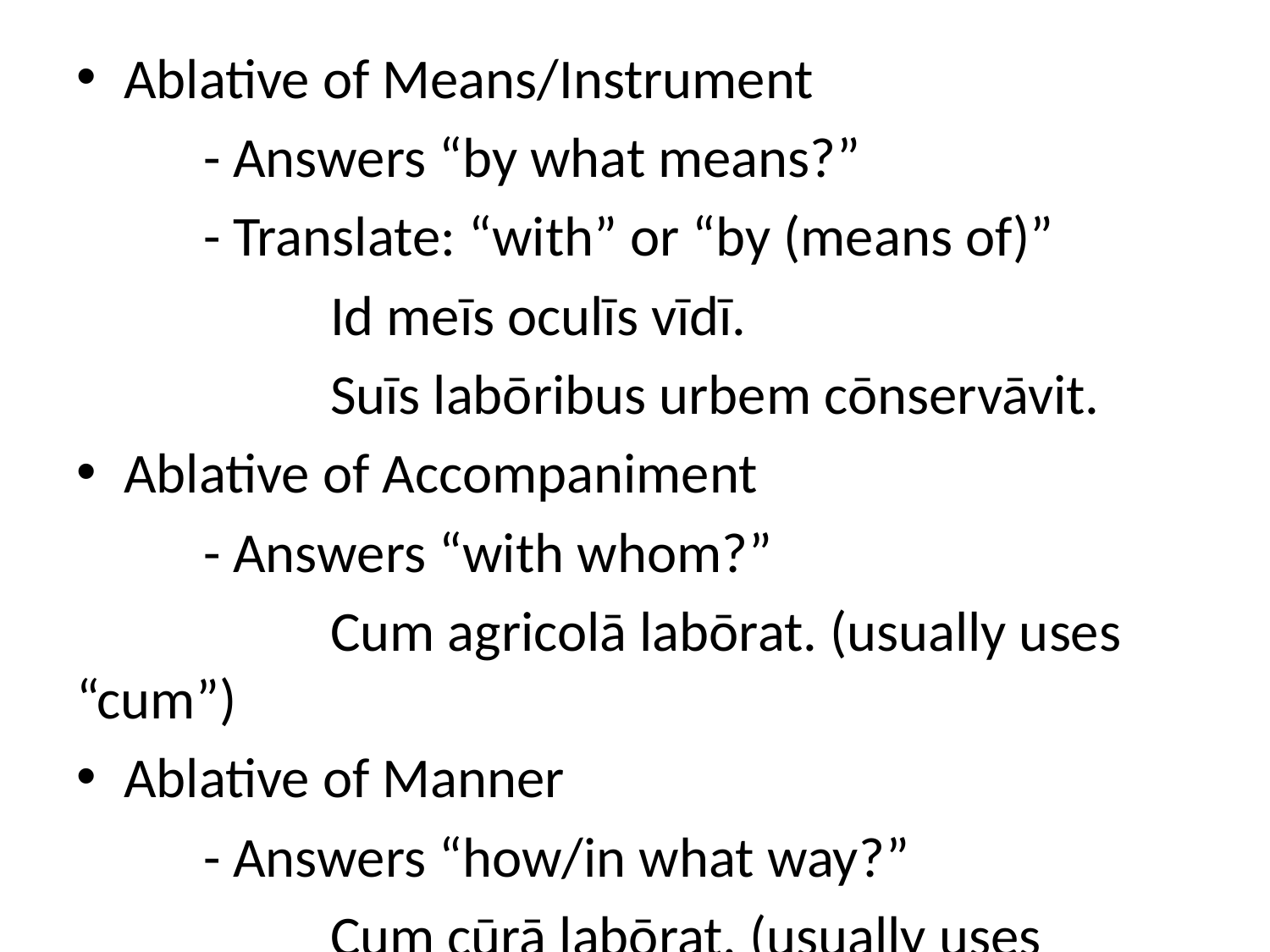

Ablative of Means/Instrument
	- Answers “by what means?”
	- Translate: “with” or “by (means of)”
		Id meīs oculīs vīdī.
		Suīs labōribus urbem cōnservāvit.
Ablative of Accompaniment
	- Answers “with whom?”
		Cum agricolā labōrat. (usually uses “cum”)
Ablative of Manner
	- Answers “how/in what way?”
		Cum cūrā labōrat. (usually uses “cum”)